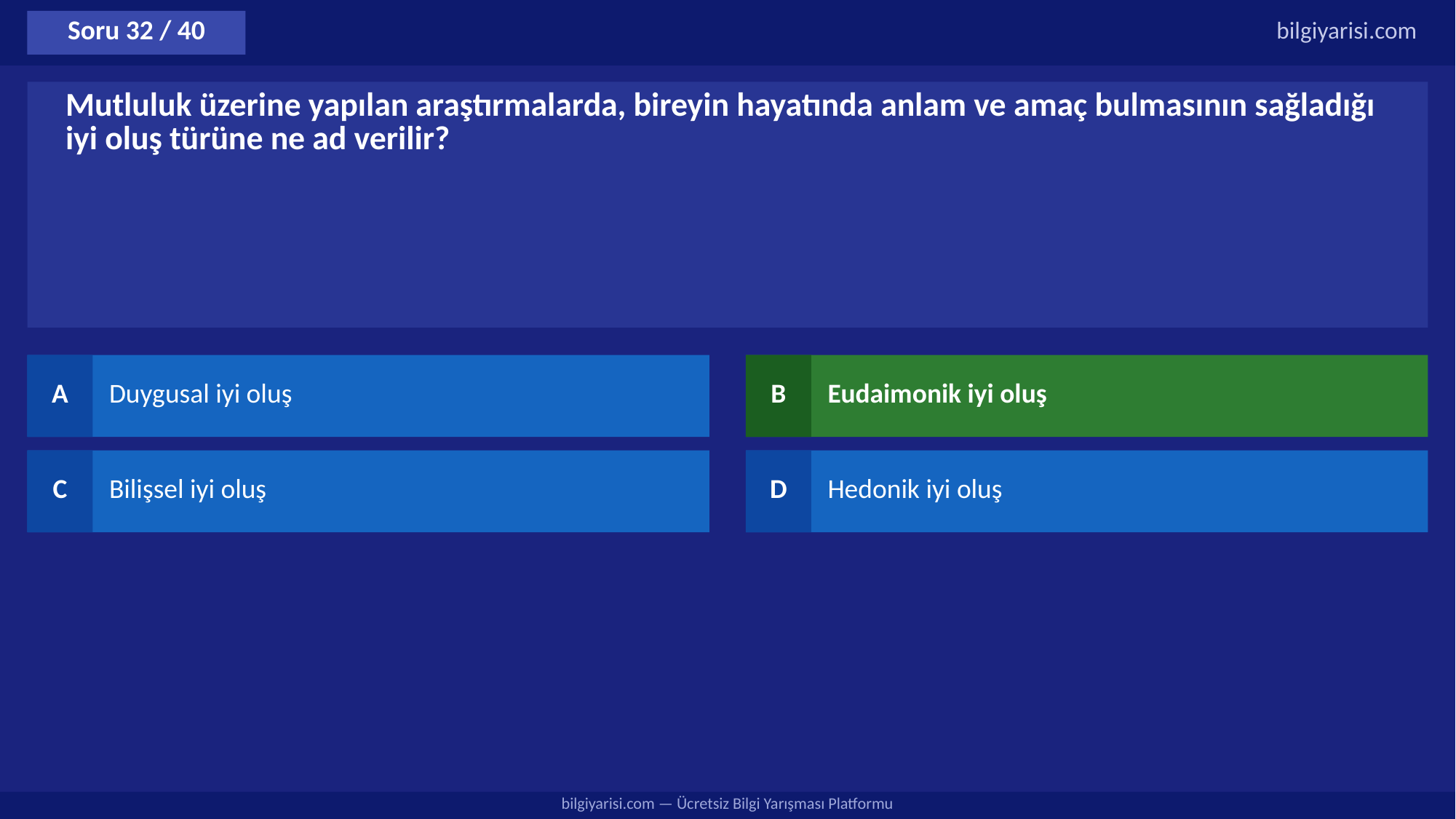

Soru 32 / 40
bilgiyarisi.com

Mutluluk üzerine yapılan araştırmalarda, bireyin hayatında anlam ve amaç bulmasının sağladığı iyi oluş türüne ne ad verilir?

A
Duygusal iyi oluş

B
Eudaimonik iyi oluş

C
Bilişsel iyi oluş

D
Hedonik iyi oluş
bilgiyarisi.com — Ücretsiz Bilgi Yarışması Platformu